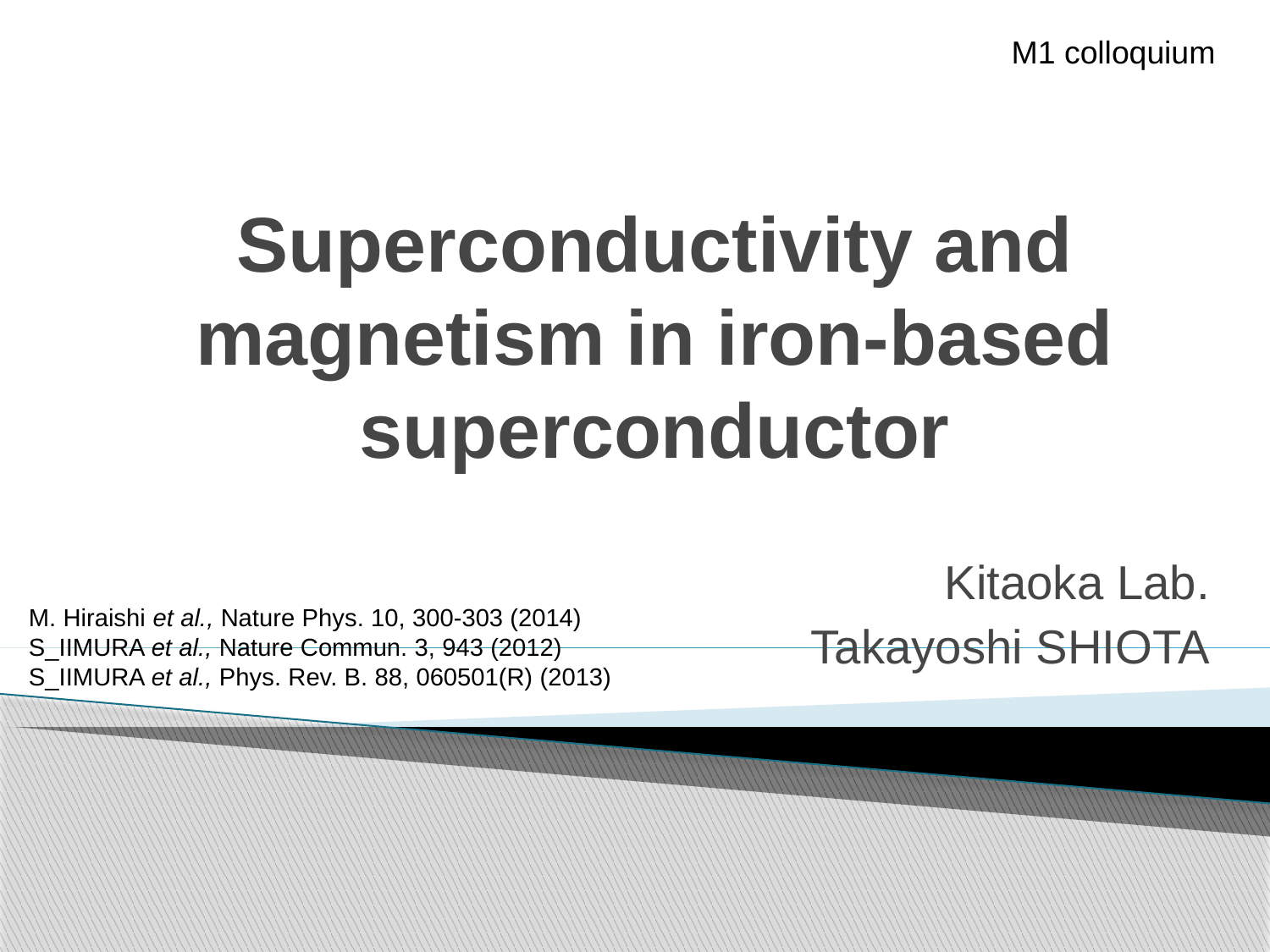

M1 colloquium
# Superconductivity and magnetism in iron-based superconductor
Kitaoka Lab.
Takayoshi SHIOTA
M. Hiraishi et al., Nature Phys. 10, 300-303 (2014)
S_IIMURA et al., Nature Commun. 3, 943 (2012)
S_IIMURA et al., Phys. Rev. B. 88, 060501(R) (2013)